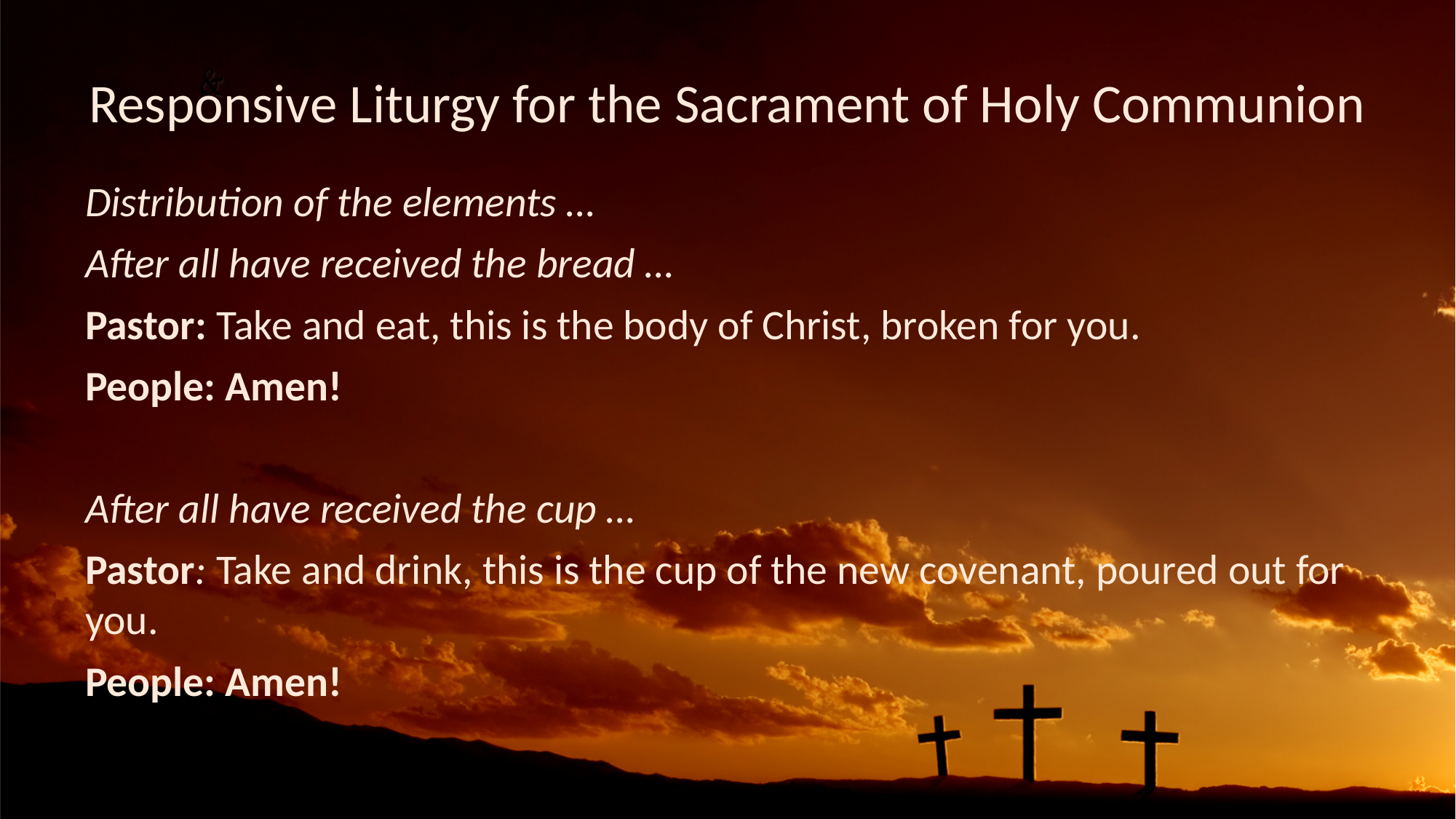

Responsive Liturgy for the Sacrament of Holy Communion
Distribution of the elements …
After all have received the bread …
Pastor: Take and eat, this is the body of Christ, broken for you.
People: Amen!

After all have received the cup …
Pastor: Take and drink, this is the cup of the new covenant, poured out for you.
People: Amen!